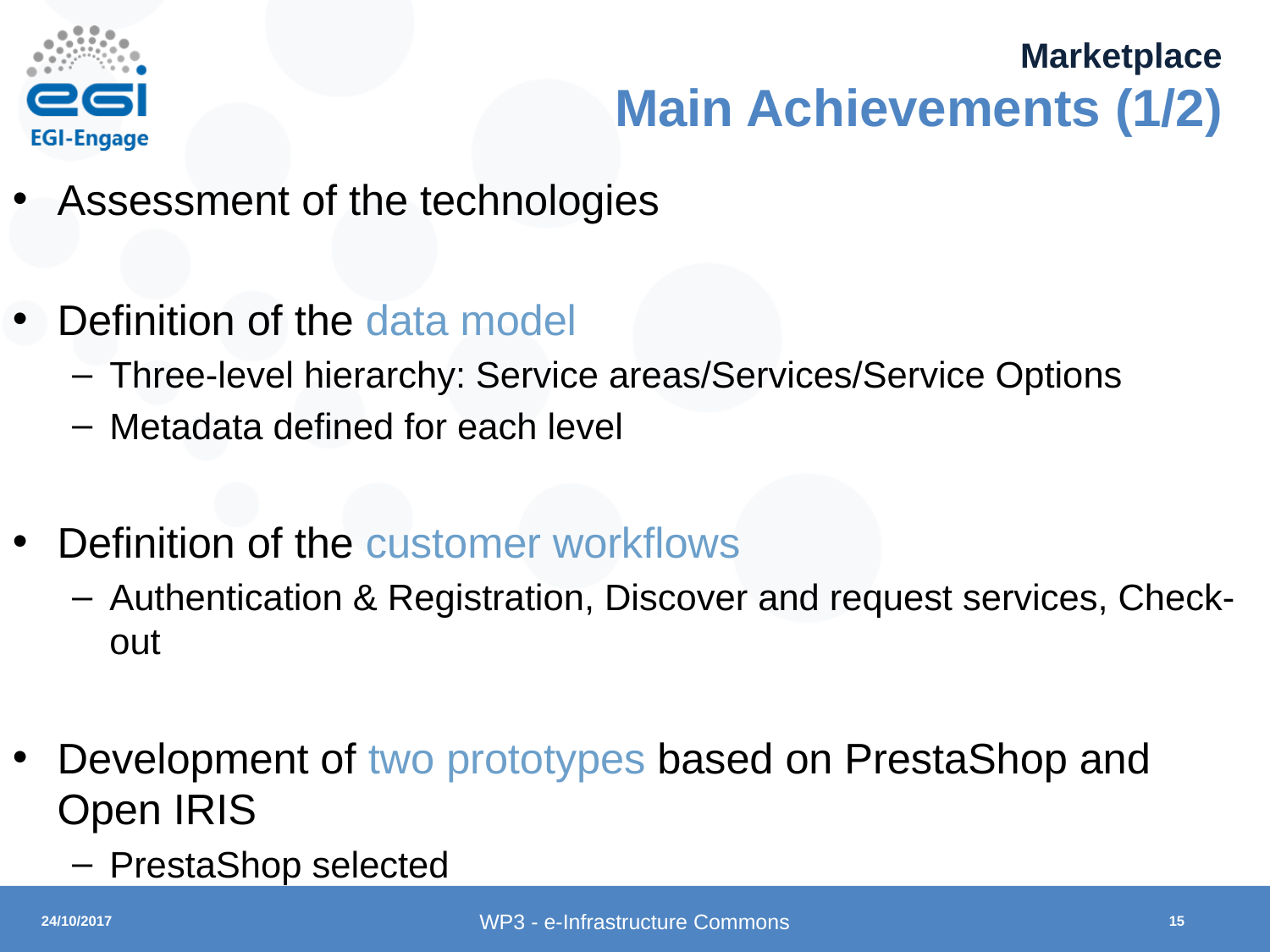

# Marketplace Main Achievements (1/2)
Assessment of the technologies

Definition of the data model
Three-level hierarchy: Service areas/Services/Service Options
Metadata defined for each level

Definition of the customer workflows
Authentication & Registration, Discover and request services, Check-out

Development of two prototypes based on PrestaShop and Open IRIS
PrestaShop selected

WP3 - e-Infrastructure Commons